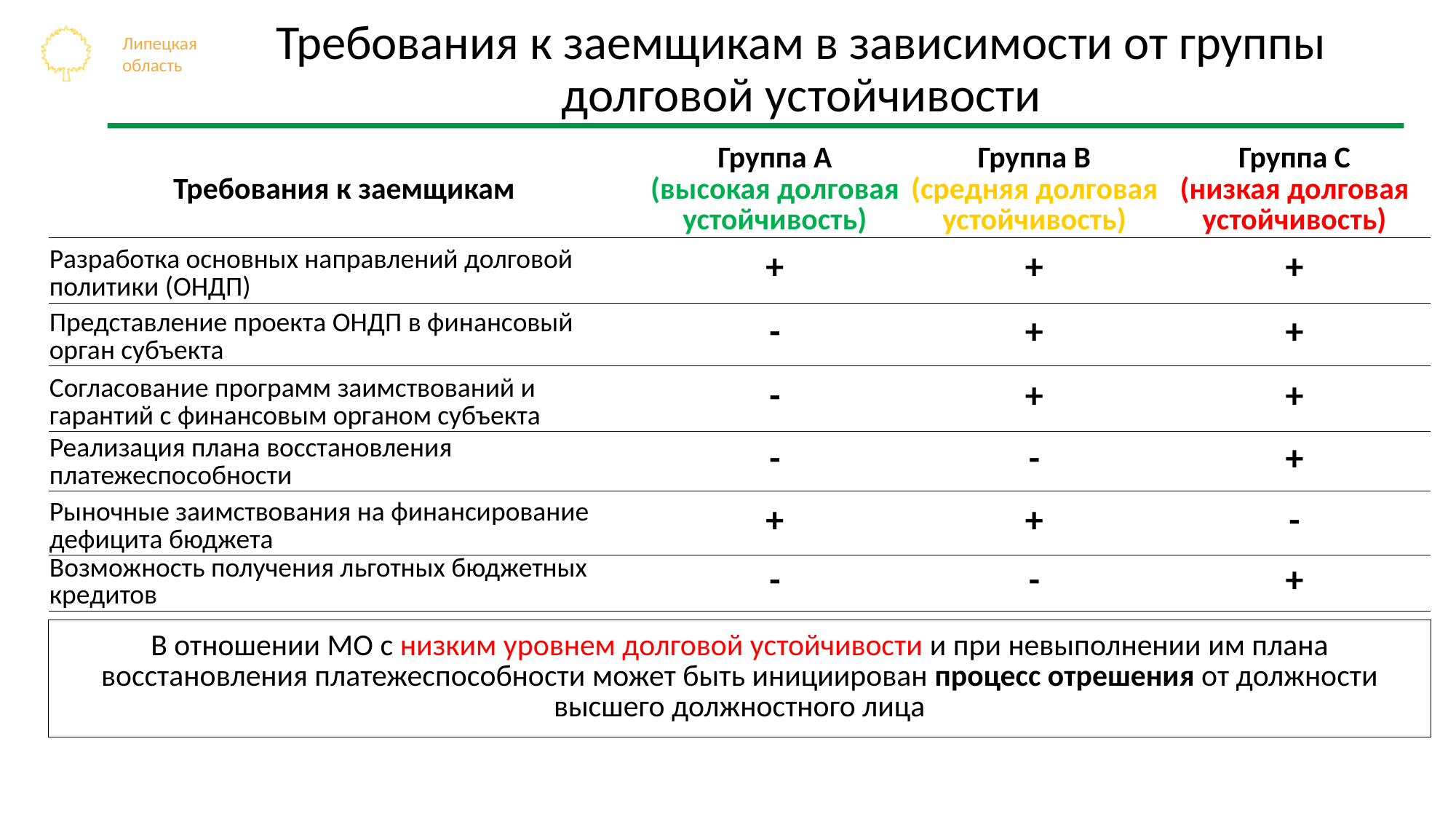

# Требования к заемщикам в зависимости от группы долговой устойчивости

| Требования к заемщикам | Группа А | Группа В | Группа С |
| --- | --- | --- | --- |
|  | (высокая долговая устойчивость) | (средняя долговая устойчивость) | (низкая долговая устойчивость) |
| Разработка основных направлений долговой политики (ОНДП) | + | + | + |
| Представление проекта ОНДП в финансовый орган субъекта | - | + | + |
| Согласование программ заимствований и гарантий с финансовым органом субъекта | - | + | + |
| Реализация плана восстановления платежеспособности | - | - | + |
| Рыночные заимствования на финансирование дефицита бюджета | + | + | - |
| Возможность получения льготных бюджетных кредитов | - | - | + |
|  |  |  |  |
| В отношении МО с низким уровнем долговой устойчивости и при невыполнении им плана восстановления платежеспособности может быть инициирован процесс отрешения от должности высшего должностного лица |  |  |  |